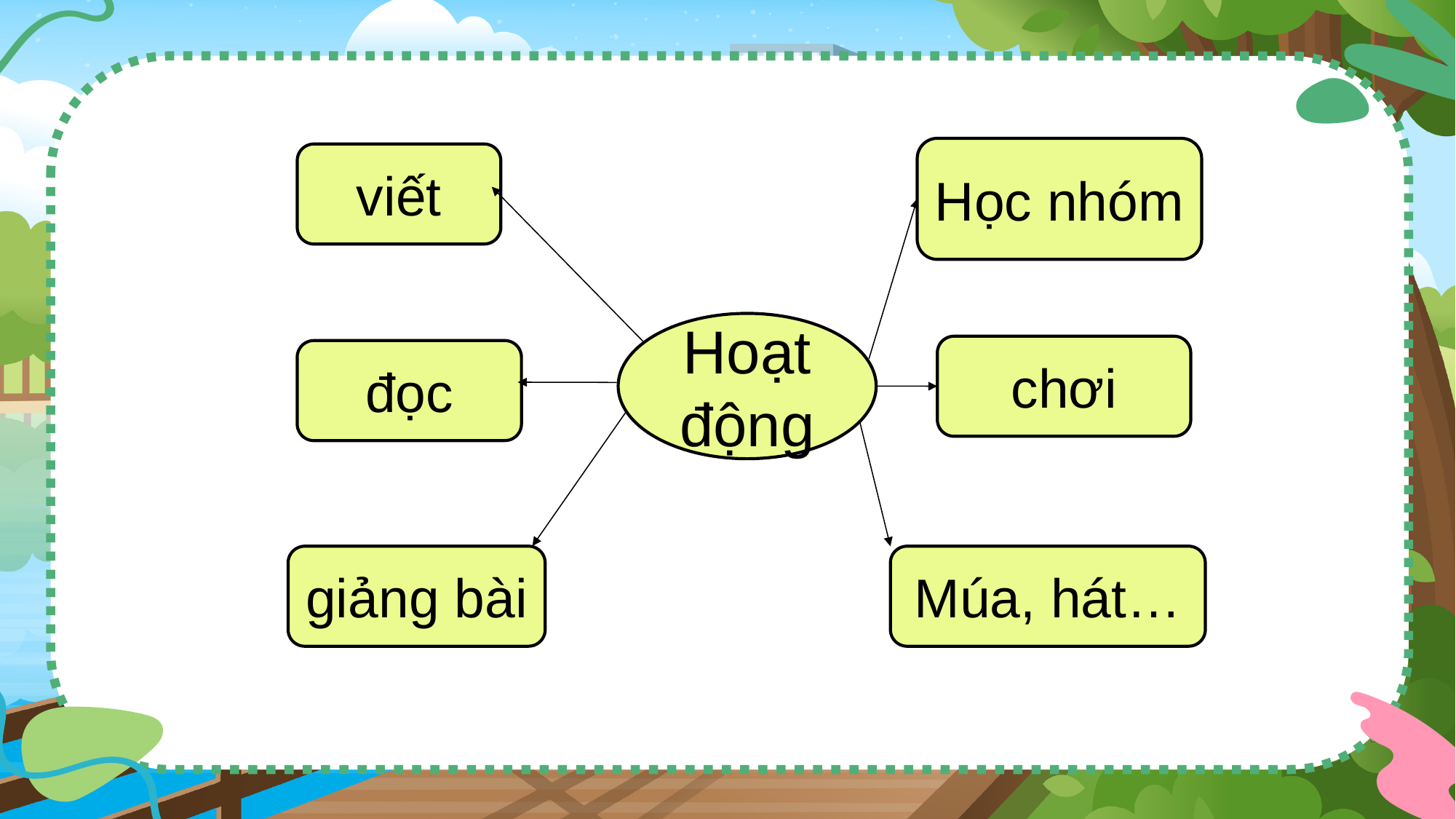

Học nhóm
viết
Hoạt động
chơi
đọc
giảng bài
Múa, hát…